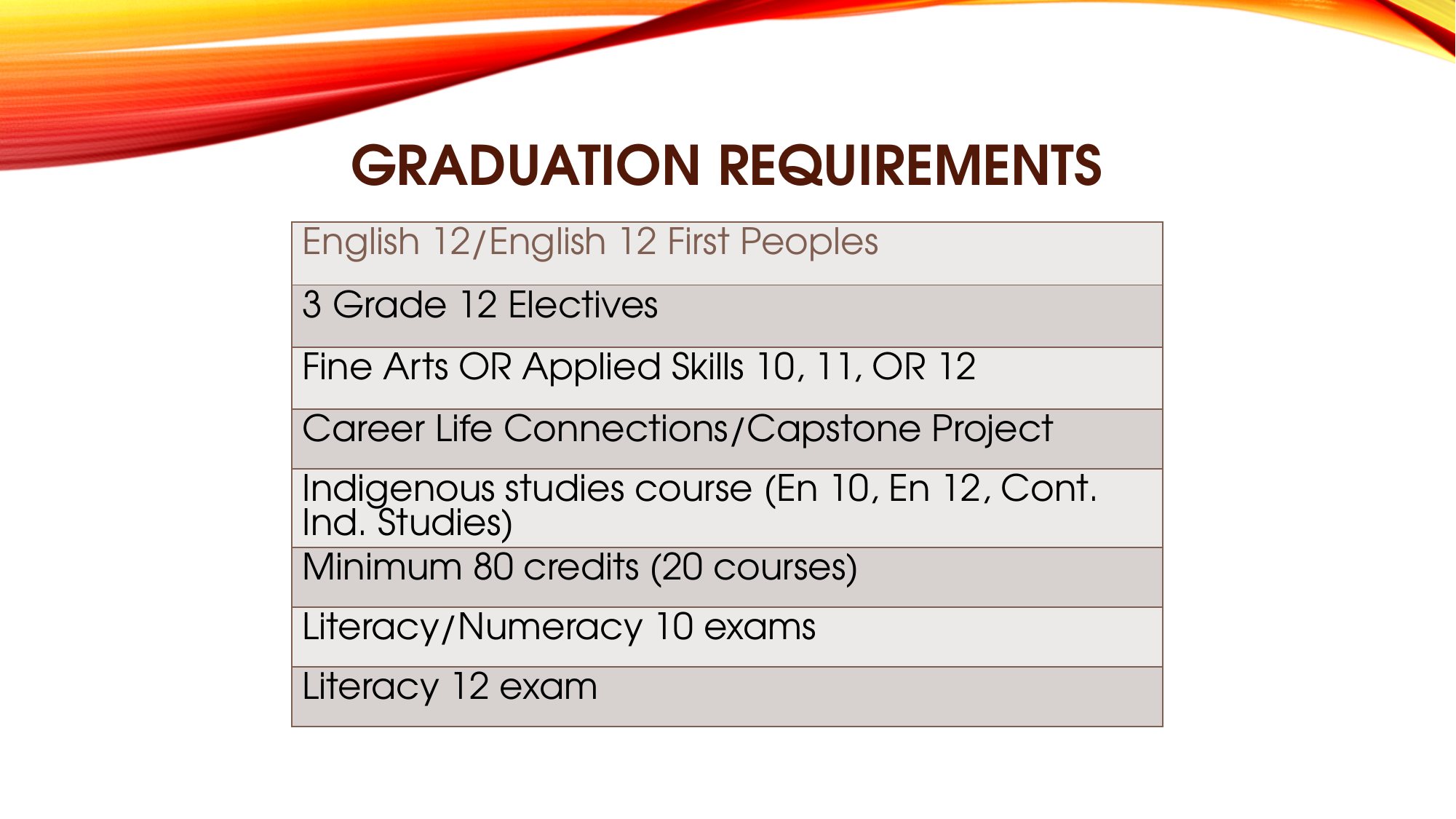

# Graduation Requirements
| English 12/English 12 First Peoples |
| --- |
| 3 Grade 12 Electives |
| Fine Arts OR Applied Skills 10, 11, OR 12 |
| Career Life Connections/Capstone Project |
| Indigenous studies course (En 10, En 12, Cont. Ind. Studies) |
| Minimum 80 credits (20 courses) |
| Literacy/Numeracy 10 exams |
| Literacy 12 exam |